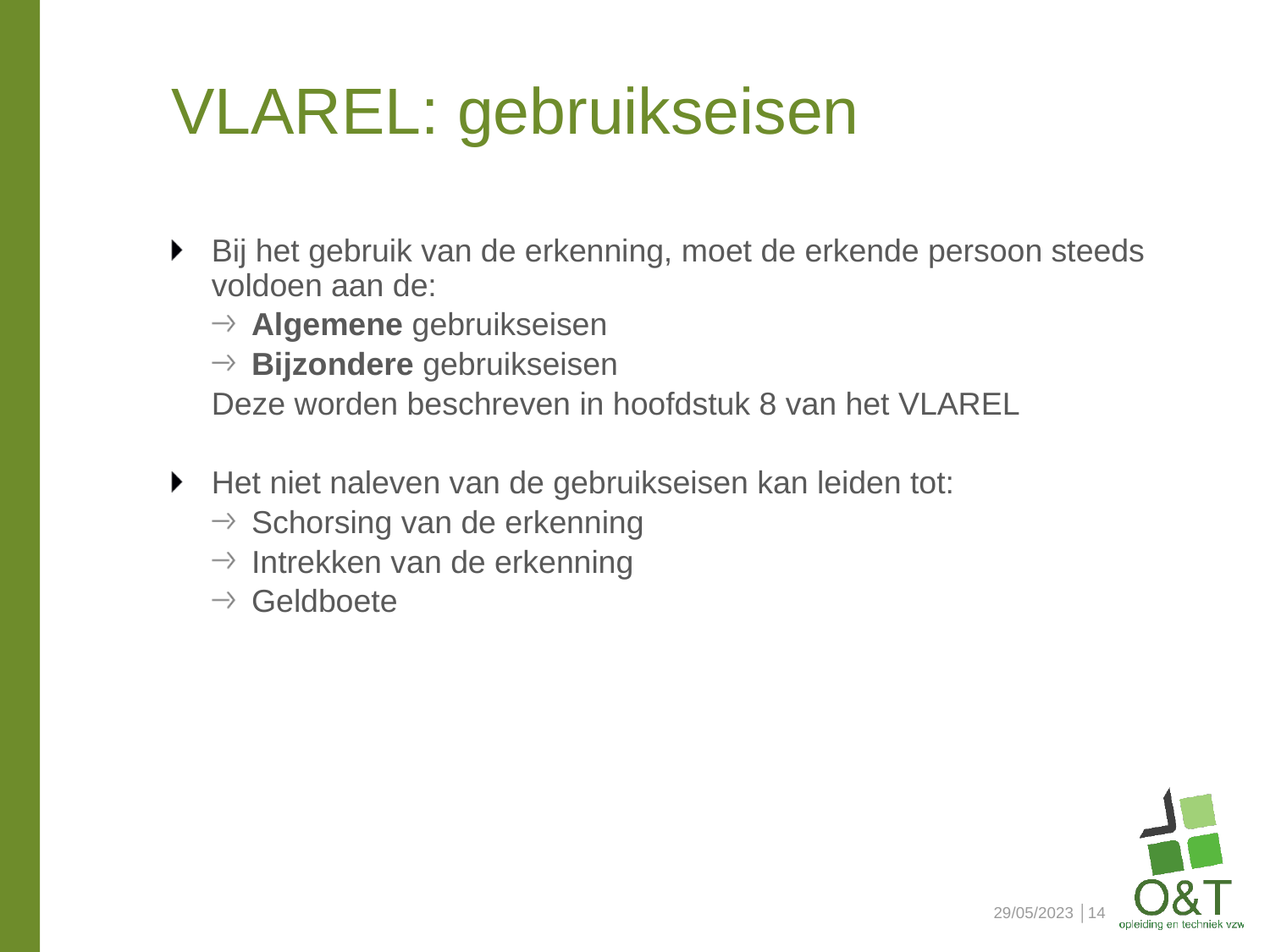

# VLAREL: gebruikseisen
Bij het gebruik van de erkenning, moet de erkende persoon steeds voldoen aan de:
Algemene gebruikseisen
Bijzondere gebruikseisen
Deze worden beschreven in hoofdstuk 8 van het VLAREL

Het niet naleven van de gebruikseisen kan leiden tot:
Schorsing van de erkenning
Intrekken van de erkenning
Geldboete

29/05/2023 │14